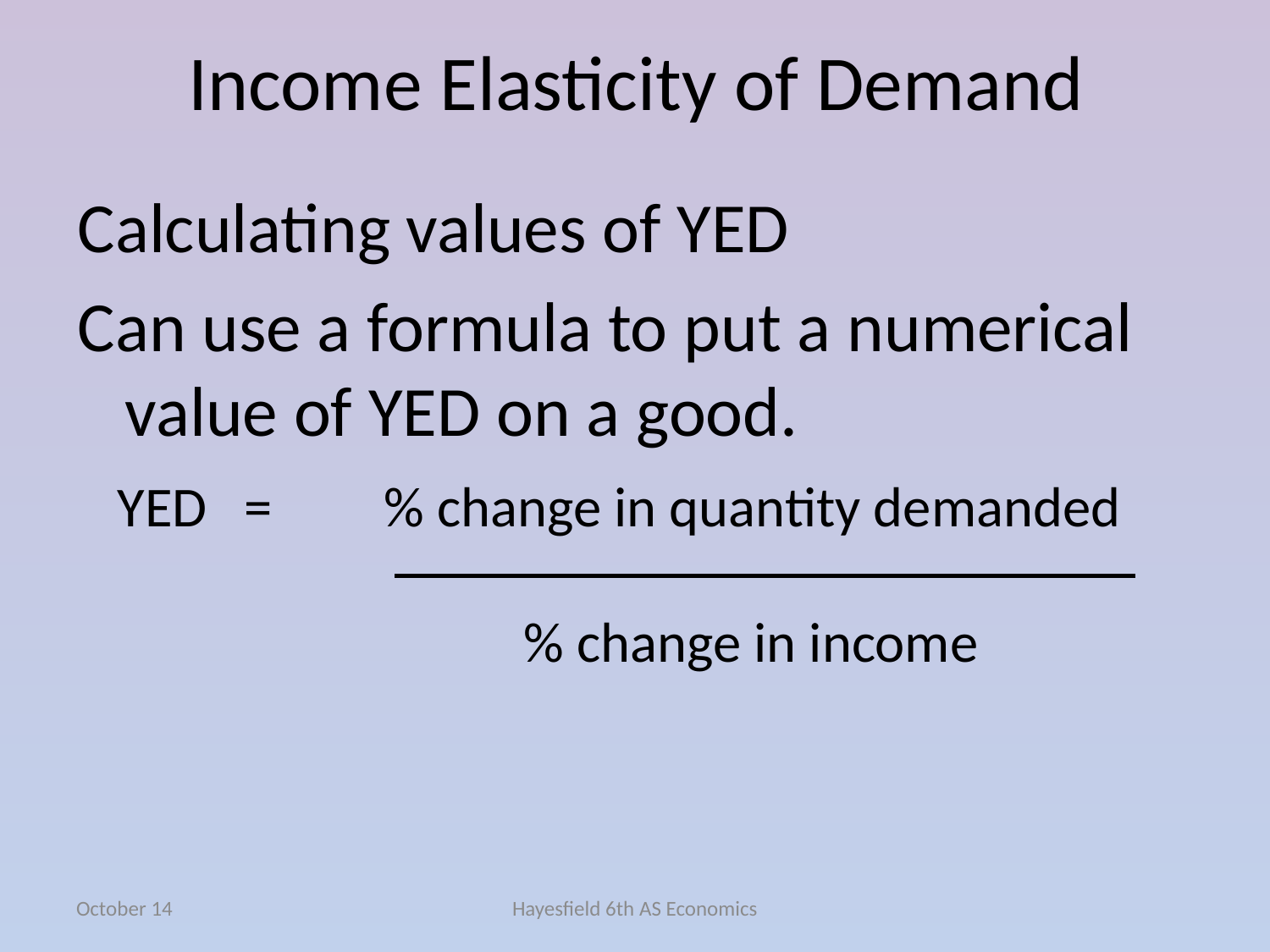

# Income Elasticity of Demand
Calculating values of YED
Can use a formula to put a numerical value of YED on a good.

YED  	=	 % change in quantity demanded

			  % change in income

October 14
Hayesfield 6th AS Economics